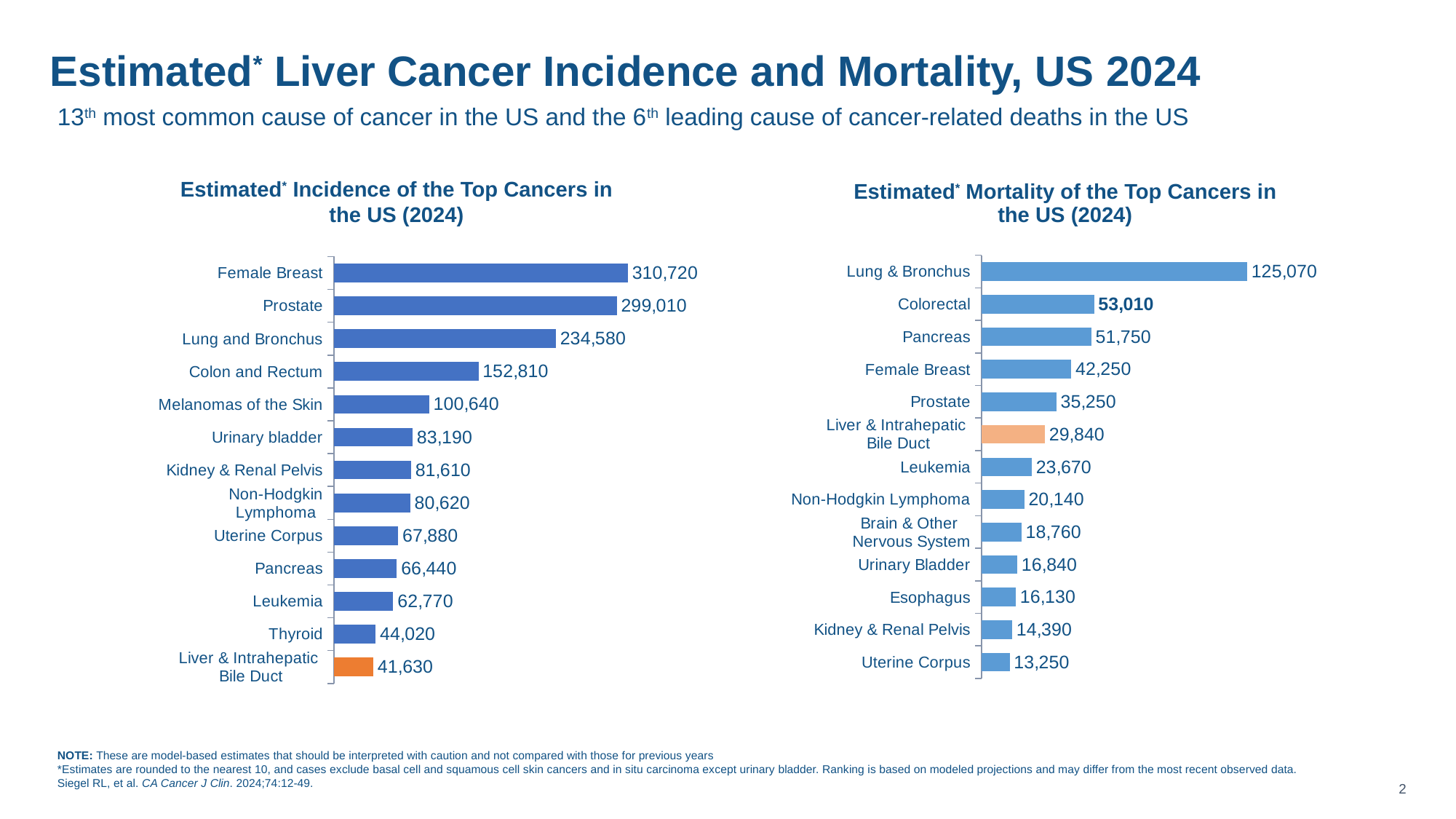

# Estimated* Liver Cancer Incidence and Mortality, US 2024
13th most common cause of cancer in the US and the 6th leading cause of cancer-related deaths in the US
Estimated* Incidence of the Top Cancers in the US (2024)
Estimated* Mortality of the Top Cancers in the US (2024)

### Chart

| Category | Series 1 |
|---|---|
| Lung & Bronchus | 125070.0 |
| Colorectal | 53010.0 |
| Pancreas | 51750.0 |
| Female Breast | 42250.0 |
| Prostate | 35250.0 |
| Liver & Intrahepatic
Bile Duct | 29840.0 |
| Leukemia | 23670.0 |
| Non-Hodgkin Lymphoma | 20140.0 |
| Brain & Other
Nervous System | 18760.0 |
| Urinary Bladder | 16840.0 |
| Esophagus | 16130.0 |
| Kidney & Renal Pelvis | 14390.0 |
| Uterine Corpus | 13250.0 |

### Chart

| Category | Series 1 |
|---|---|
| Female Breast | 310720.0 |
| Prostate | 299010.0 |
| Lung and Bronchus | 234580.0 |
| Colon and Rectum | 152810.0 |
| Melanomas of the Skin | 100640.0 |
| Urinary bladder | 83190.0 |
| Kidney & Renal Pelvis | 81610.0 |
| Non-Hodgkin
Lymphoma | 80620.0 |
| Uterine Corpus | 67880.0 |
| Pancreas | 66440.0 |
| Leukemia | 62770.0 |
| Thyroid | 44020.0 |
| Liver & Intrahepatic
Bile Duct | 41630.0 |
NOTE: These are model-based estimates that should be interpreted with caution and not compared with those for previous years
*Estimates are rounded to the nearest 10, and cases exclude basal cell and squamous cell skin cancers and in situ carcinoma except urinary bladder. Ranking is based on modeled projections and may differ from the most recent observed data.
Siegel RL, et al. CA Cancer J Clin. 2024;74:12-49.